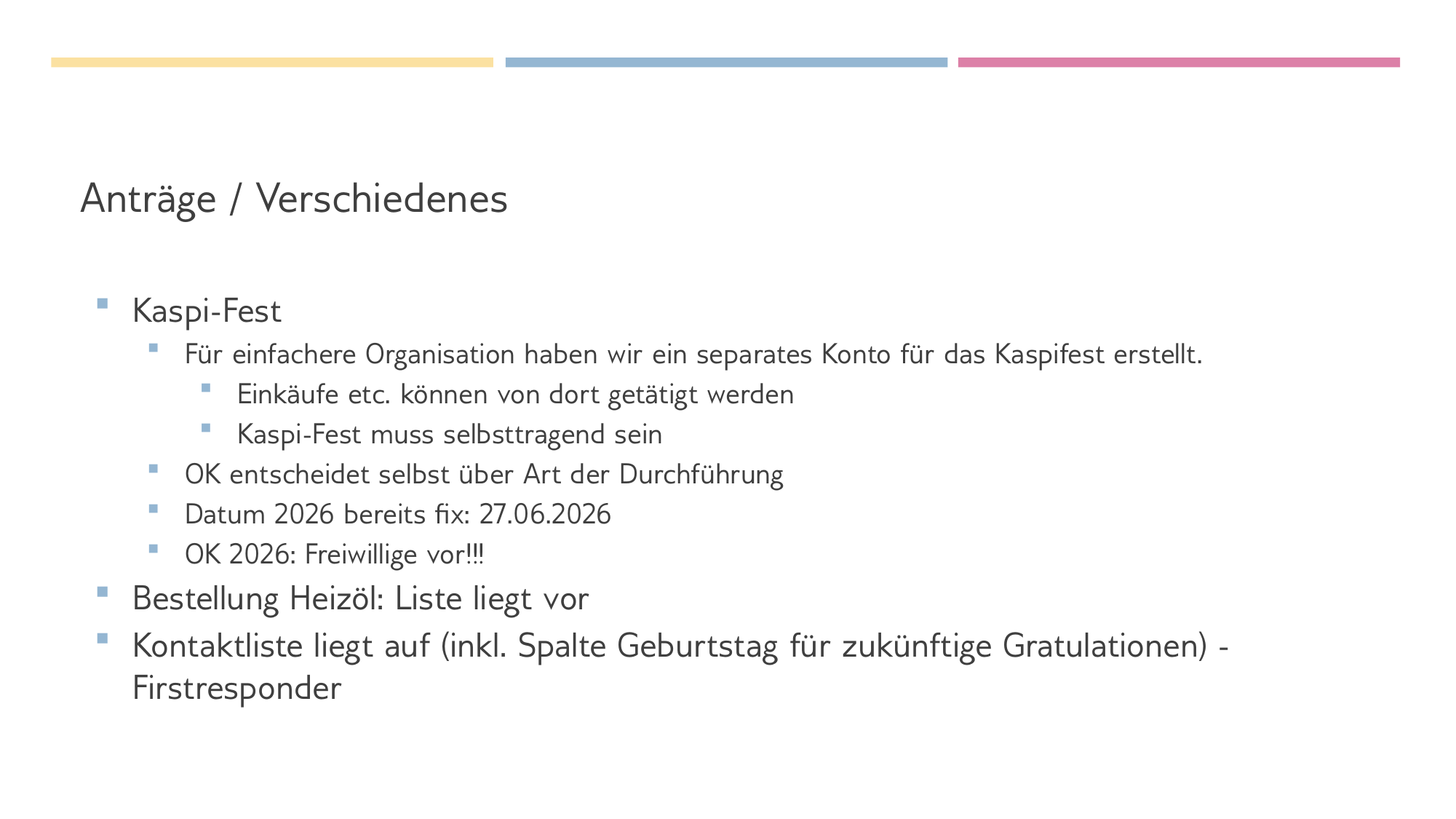

# Anträge / Verschiedenes
Kaspi-Fest
Für einfachere Organisation haben wir ein separates Konto für das Kaspifest erstellt.
Einkäufe etc. können von dort getätigt werden
Kaspi-Fest muss selbsttragend sein
OK entscheidet selbst über Art der Durchführung
Datum 2026 bereits fix: 27.06.2026
OK 2026: Freiwillige vor!!!
Bestellung Heizöl: Liste liegt vor
Kontaktliste liegt auf (inkl. Spalte Geburtstag für zukünftige Gratulationen) - Firstresponder